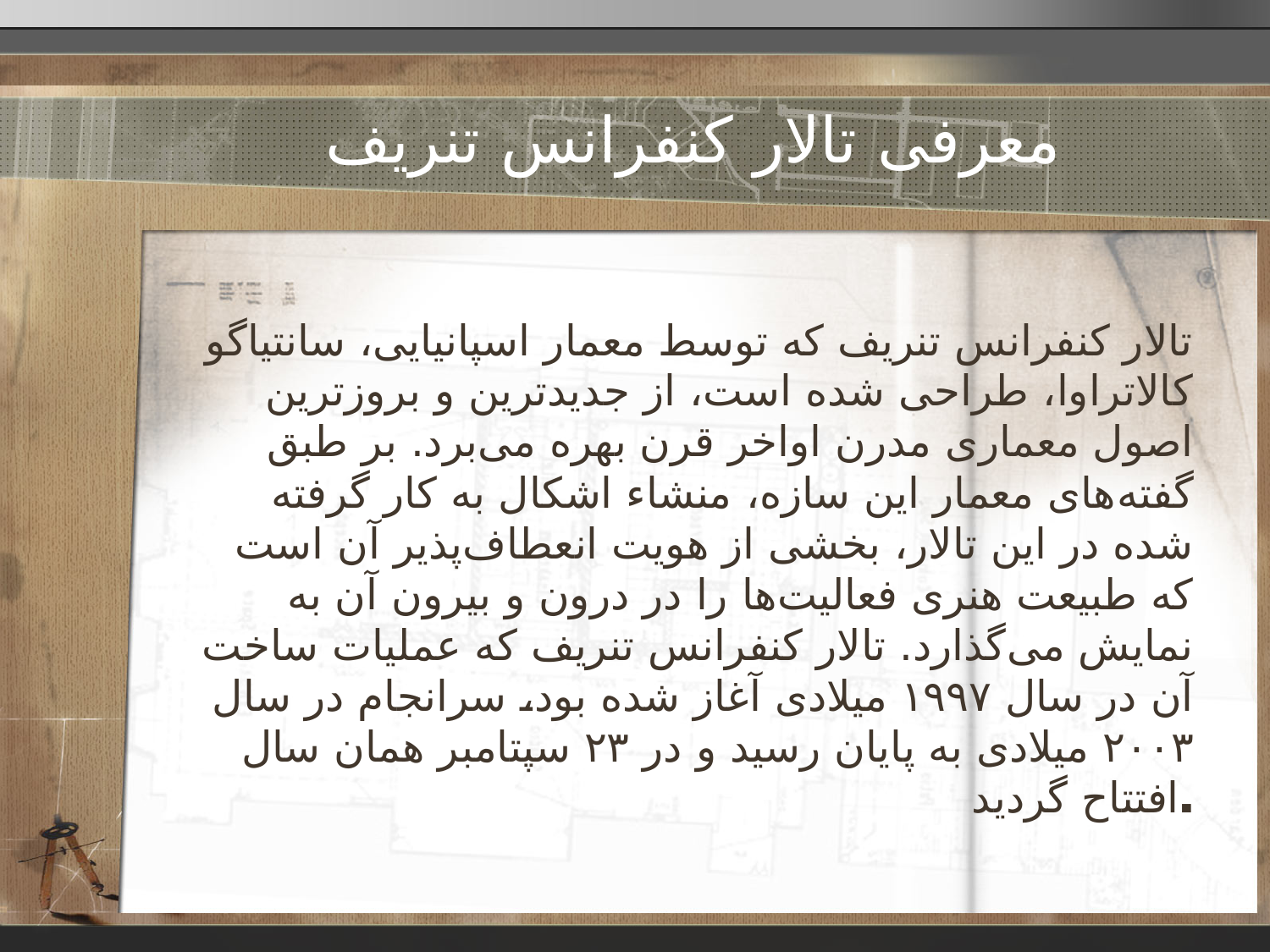

# معرفی تالار کنفرانس تنریف
تالار کنفرانس تنریف که توسط معمار اسپانیایی، سانتیاگو کالاتراوا، طراحی شده است، از جدیدترین و بروزترین اصول معماری مدرن اواخر قرن بهره می‌برد. بر طبق گفته‌های معمار این سازه، منشاء اشکال به کار گرفته شده در این تالار، بخشی از هویت انعطاف‌پذیر آن است که طبیعت هنری فعالیت‌ها را در درون و بیرون آن به نمایش می‌گذارد. تالار کنفرانس تنریف که عملیات ساخت آن در سال ۱۹۹۷ میلادی آغاز شده بود، سرانجام در سال ۲۰۰۳ میلادی به پایان رسید و در ۲۳ سپتامبر همان سال افتتاح گردید.